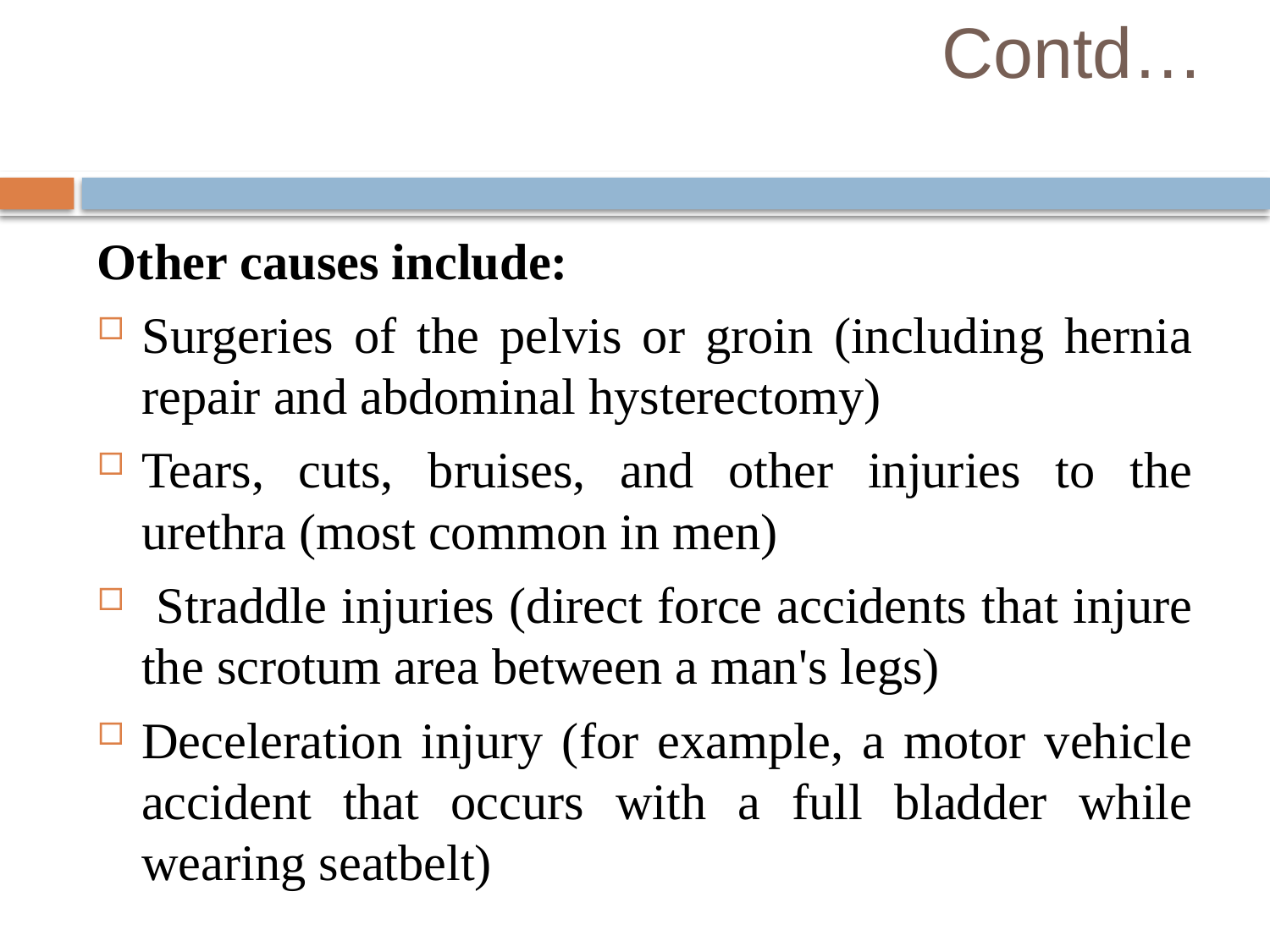

# Contd…
Other causes include:
Surgeries of the pelvis or groin (including hernia repair and abdominal hysterectomy)
Tears, cuts, bruises, and other injuries to the urethra (most common in men)
 Straddle injuries (direct force accidents that injure the scrotum area between a man's legs)
Deceleration injury (for example, a motor vehicle accident that occurs with a full bladder while wearing seatbelt)